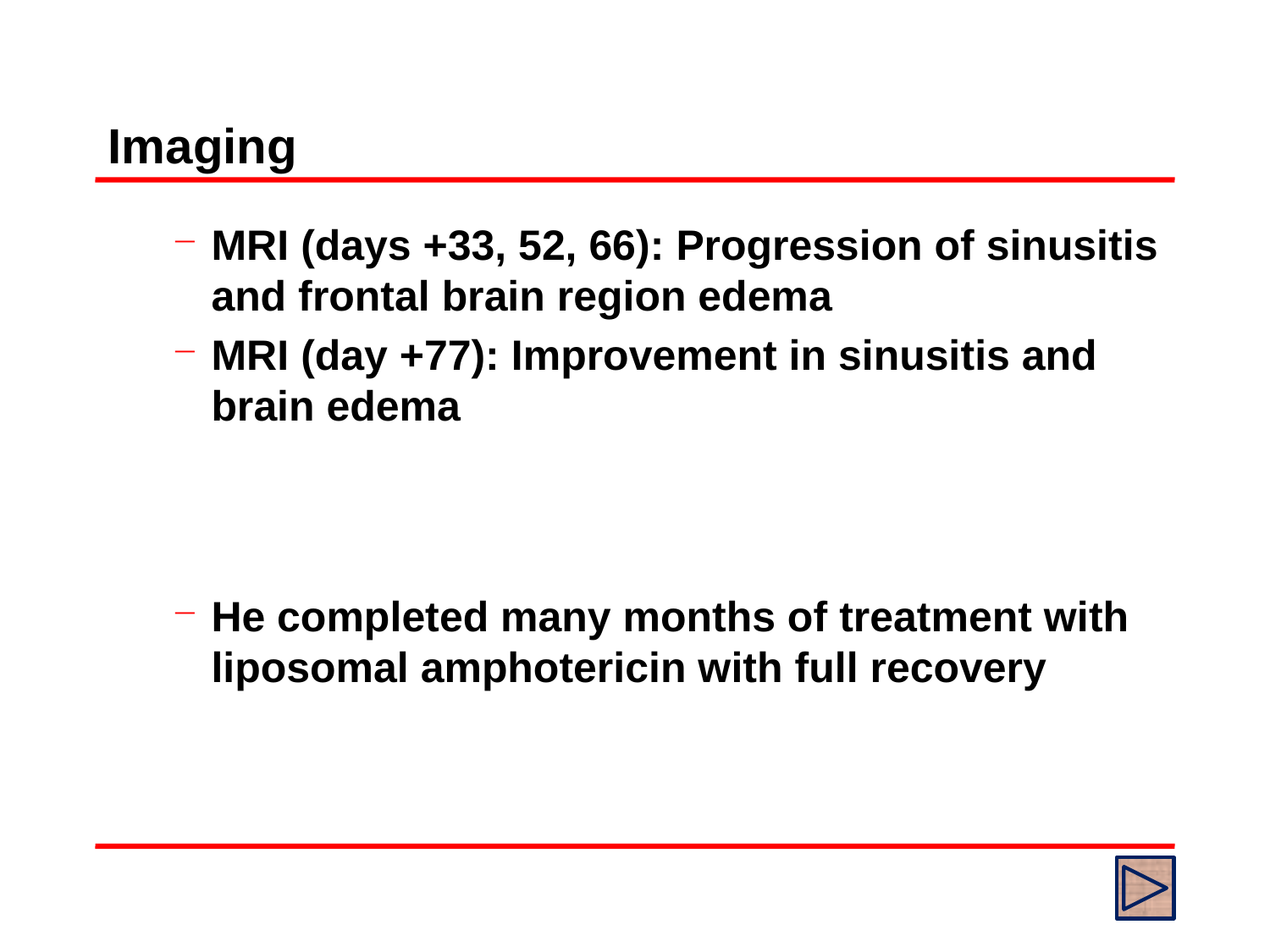

# Imaging
MRI (days +33, 52, 66): Progression of sinusitis and frontal brain region edema
MRI (day +77): Improvement in sinusitis and brain edema

He completed many months of treatment with liposomal amphotericin with full recovery